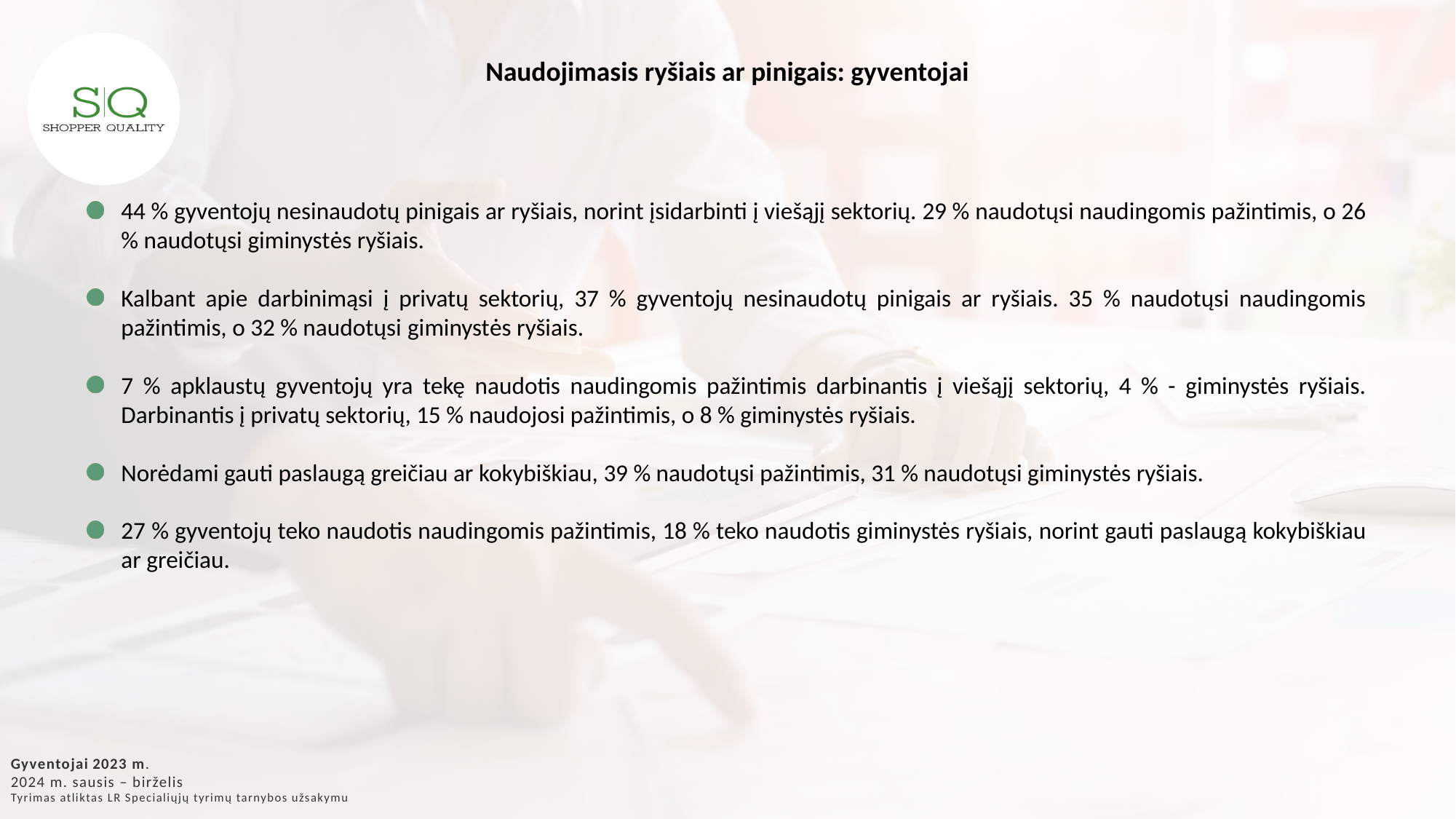

Naudojimasis ryšiais ar pinigais: gyventojai
44 % gyventojų nesinaudotų pinigais ar ryšiais, norint įsidarbinti į viešąjį sektorių. 29 % naudotųsi naudingomis pažintimis, o 26 % naudotųsi giminystės ryšiais.

Kalbant apie darbinimąsi į privatų sektorių, 37 % gyventojų nesinaudotų pinigais ar ryšiais. 35 % naudotųsi naudingomis pažintimis, o 32 % naudotųsi giminystės ryšiais.

7 % apklaustų gyventojų yra tekę naudotis naudingomis pažintimis darbinantis į viešąjį sektorių, 4 % - giminystės ryšiais. Darbinantis į privatų sektorių, 15 % naudojosi pažintimis, o 8 % giminystės ryšiais.

Norėdami gauti paslaugą greičiau ar kokybiškiau, 39 % naudotųsi pažintimis, 31 % naudotųsi giminystės ryšiais.

27 % gyventojų teko naudotis naudingomis pažintimis, 18 % teko naudotis giminystės ryšiais, norint gauti paslaugą kokybiškiau ar greičiau.

Gyventojai 2023 m.
2024 m. sausis – birželis
Tyrimas atliktas LR Specialiųjų tyrimų tarnybos užsakymu